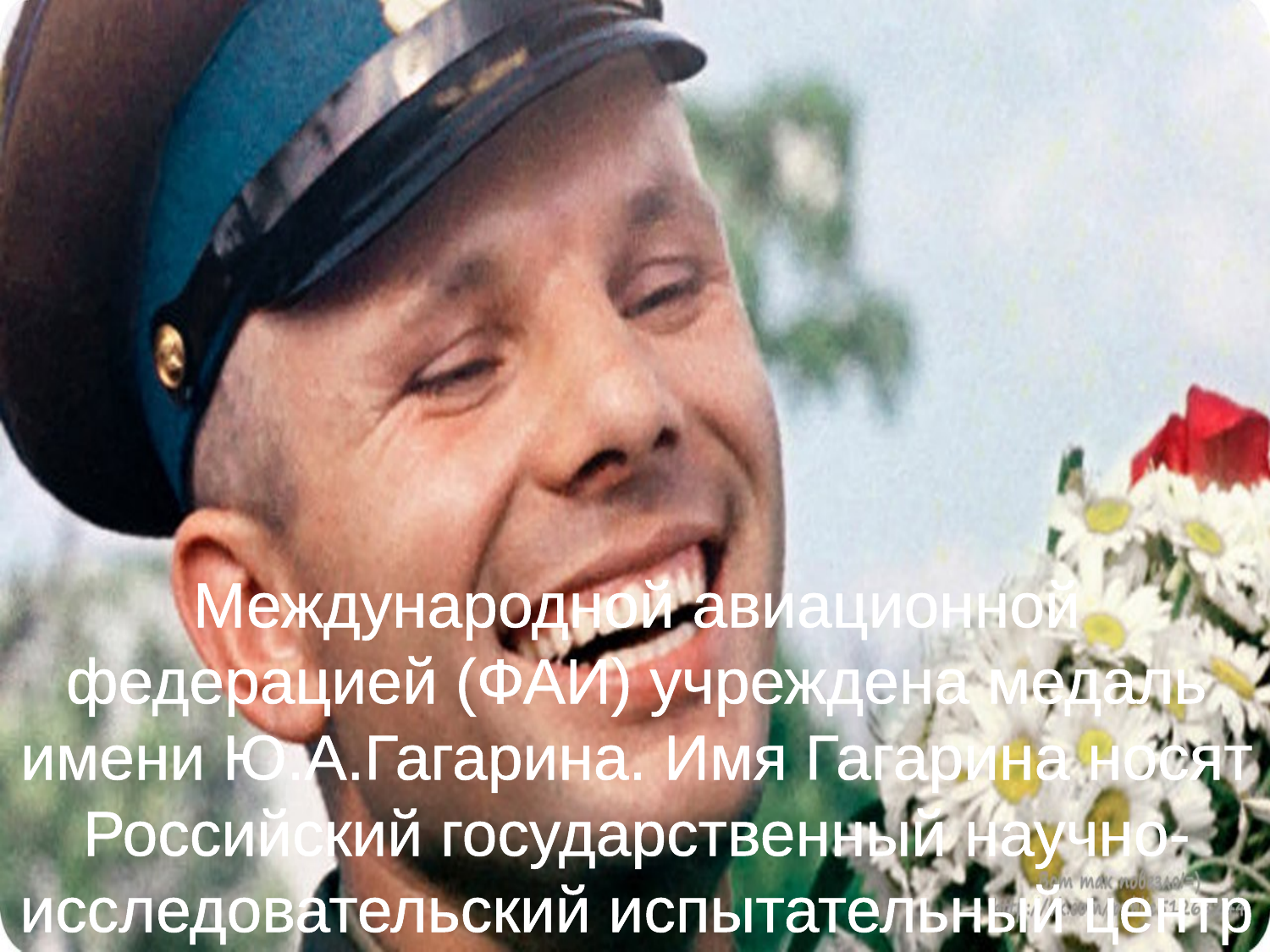

Международной авиационной федерацией (ФАИ) учреждена медаль имени Ю.А.Гагарина. Имя Гагарина носят Российский государственный научно-исследовательский испытательный центр подготовки космонавтов, учебные заведения, улицы и площади многих городов мира.